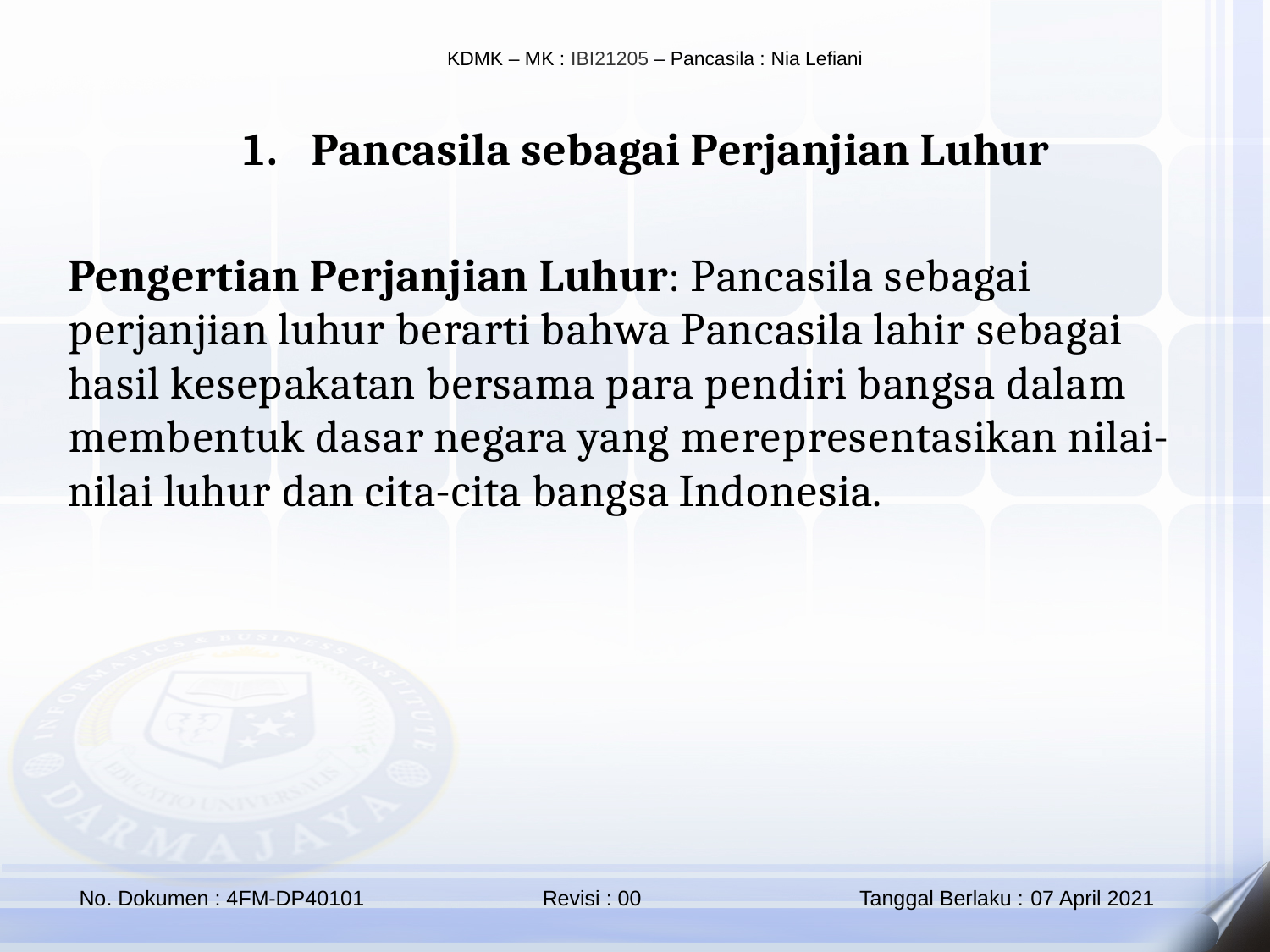

Pancasila sebagai Perjanjian Luhur

Pengertian Perjanjian Luhur: Pancasila sebagai perjanjian luhur berarti bahwa Pancasila lahir sebagai hasil kesepakatan bersama para pendiri bangsa dalam membentuk dasar negara yang merepresentasikan nilai-nilai luhur dan cita-cita bangsa Indonesia.